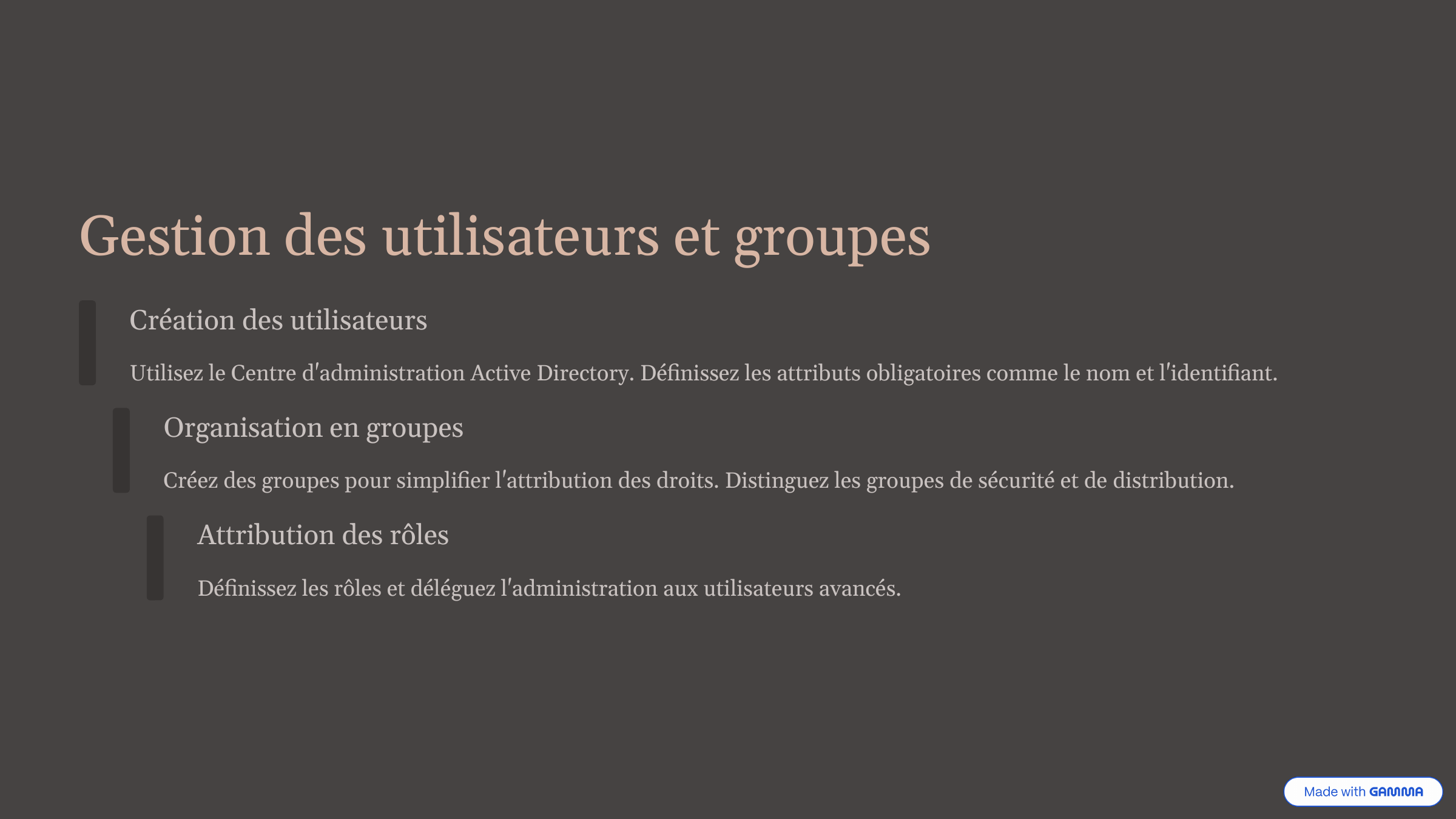

Gestion des utilisateurs et groupes

Création des utilisateurs
Utilisez le Centre d'administration Active Directory. Définissez les attributs obligatoires comme le nom et l'identifiant.

Organisation en groupes
Créez des groupes pour simplifier l'attribution des droits. Distinguez les groupes de sécurité et de distribution.

Attribution des rôles
Définissez les rôles et déléguez l'administration aux utilisateurs avancés.